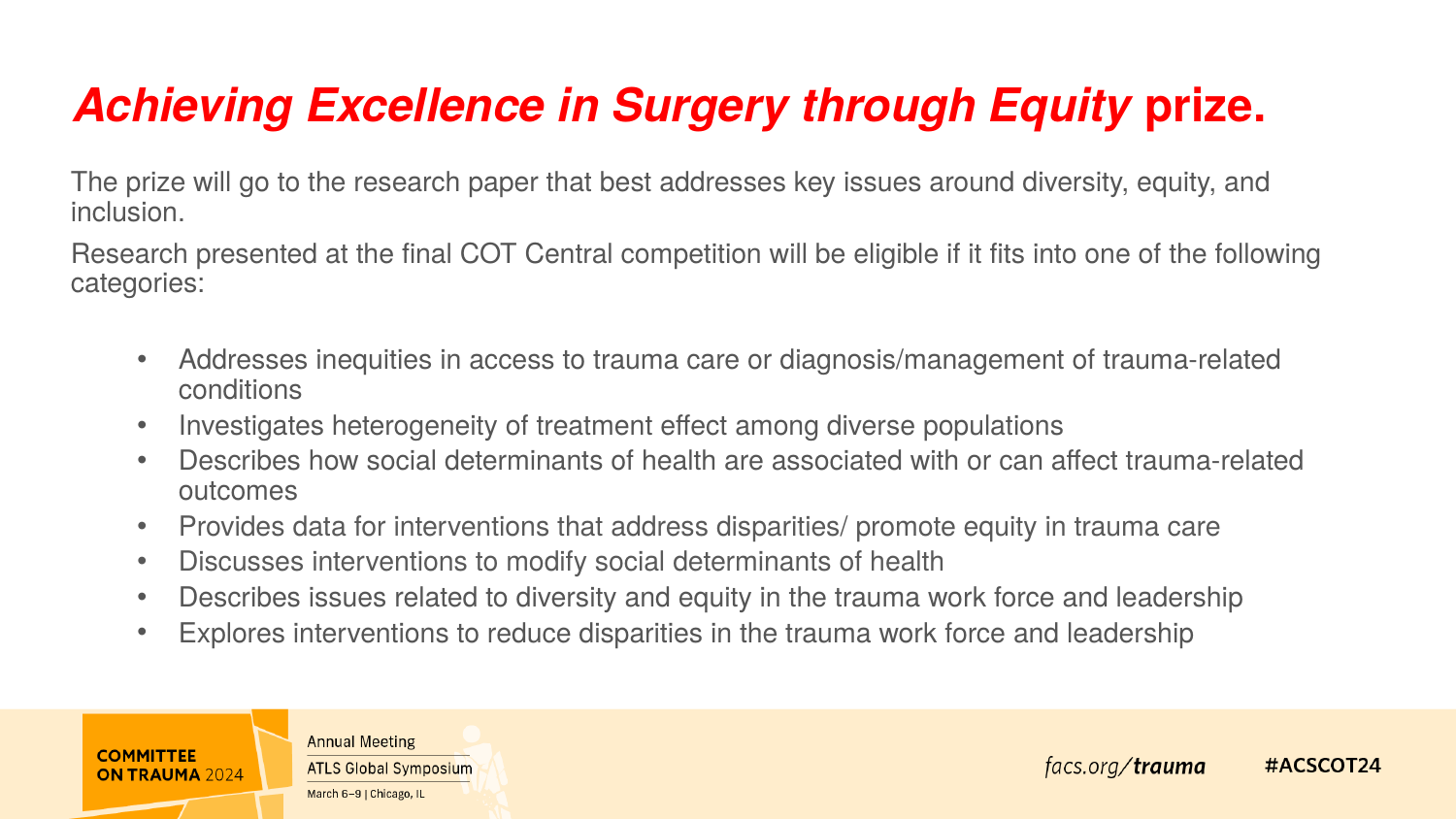

# Achieving Excellence in Surgery through Equity prize.
The prize will go to the research paper that best addresses key issues around diversity, equity, and inclusion.
Research presented at the final COT Central competition will be eligible if it fits into one of the following categories:

Addresses inequities in access to trauma care or diagnosis/management of trauma-related conditions
Investigates heterogeneity of treatment effect among diverse populations
Describes how social determinants of health are associated with or can affect trauma-related outcomes
Provides data for interventions that address disparities/ promote equity in trauma care
Discusses interventions to modify social determinants of health
Describes issues related to diversity and equity in the trauma work force and leadership
Explores interventions to reduce disparities in the trauma work force and leadership